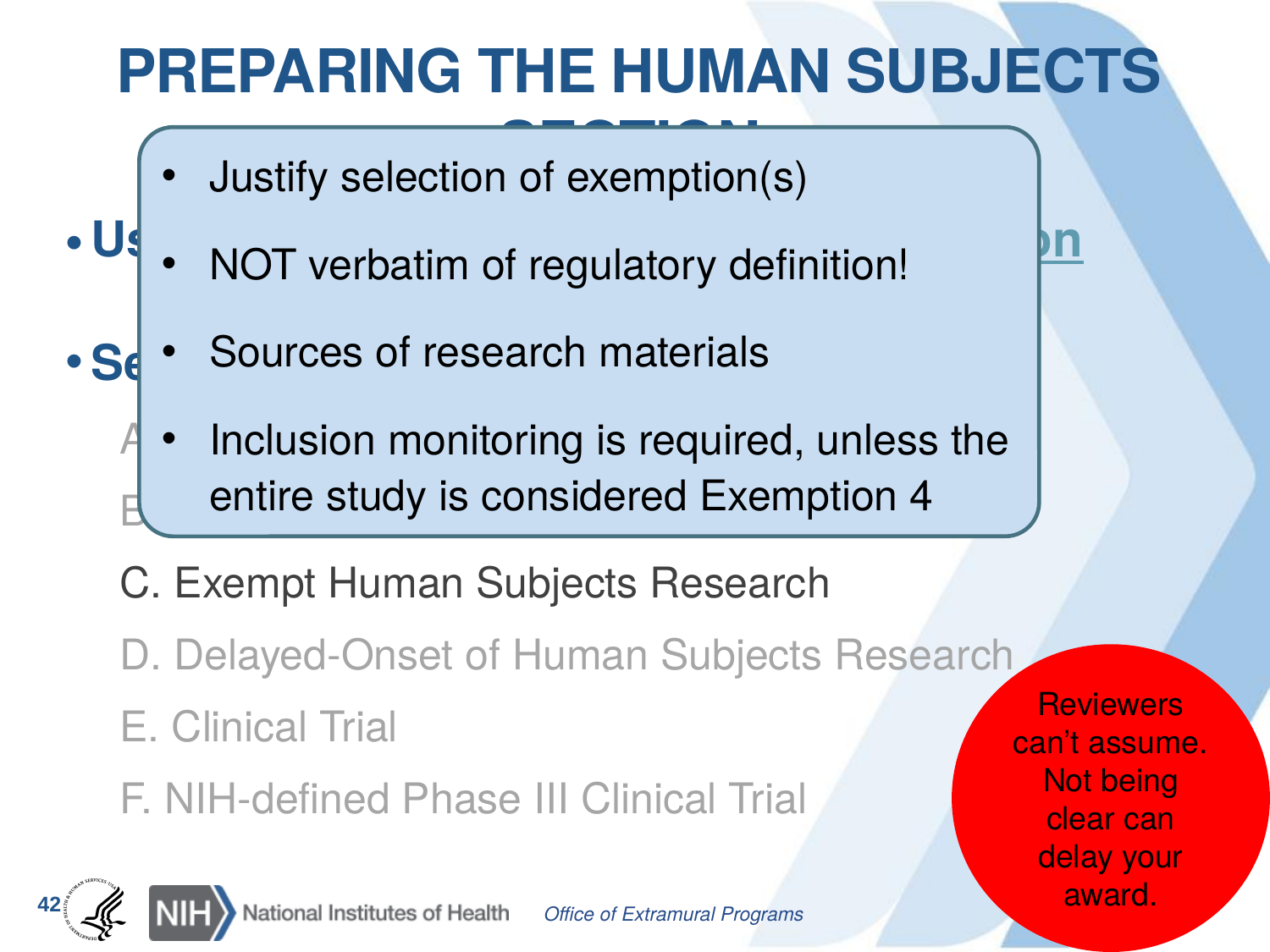

Preparing the Human Subjects Section
Justify selection of exemption(s)
NOT verbatim of regulatory definition!
Sources of research materials
Inclusion monitoring is required, unless the entire study is considered Exemption 4
Use  Instructions for Preparing HS section
Select one of 6 scenarios:
A. No Human Subjects
B. Non-Exempt Human Subjects Research
C. Exempt Human Subjects Research
D. Delayed-Onset of Human Subjects Research
E. Clinical Trial
F. NIH-defined Phase III Clinical Trial
Reviewers can’t assume. Not being clear can delay your award.
42
42
42